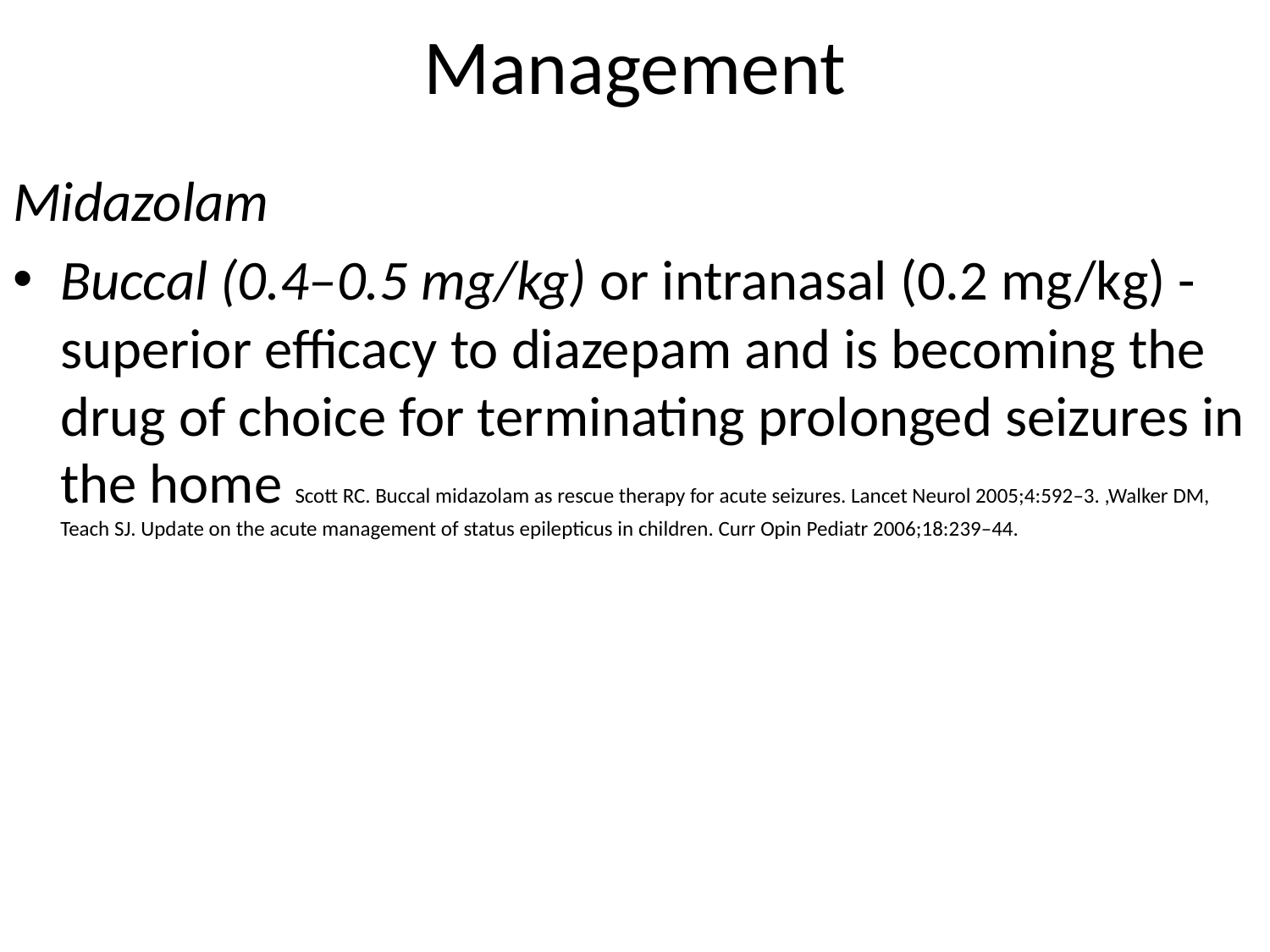

# Management
Midazolam
Buccal (0.4–0.5 mg/kg) or intranasal (0.2 mg/kg) - superior efficacy to diazepam and is becoming the drug of choice for terminating prolonged seizures in the home Scott RC. Buccal midazolam as rescue therapy for acute seizures. Lancet Neurol 2005;4:592–3. ,Walker DM, Teach SJ. Update on the acute management of status epilepticus in children. Curr Opin Pediatr 2006;18:239–44.